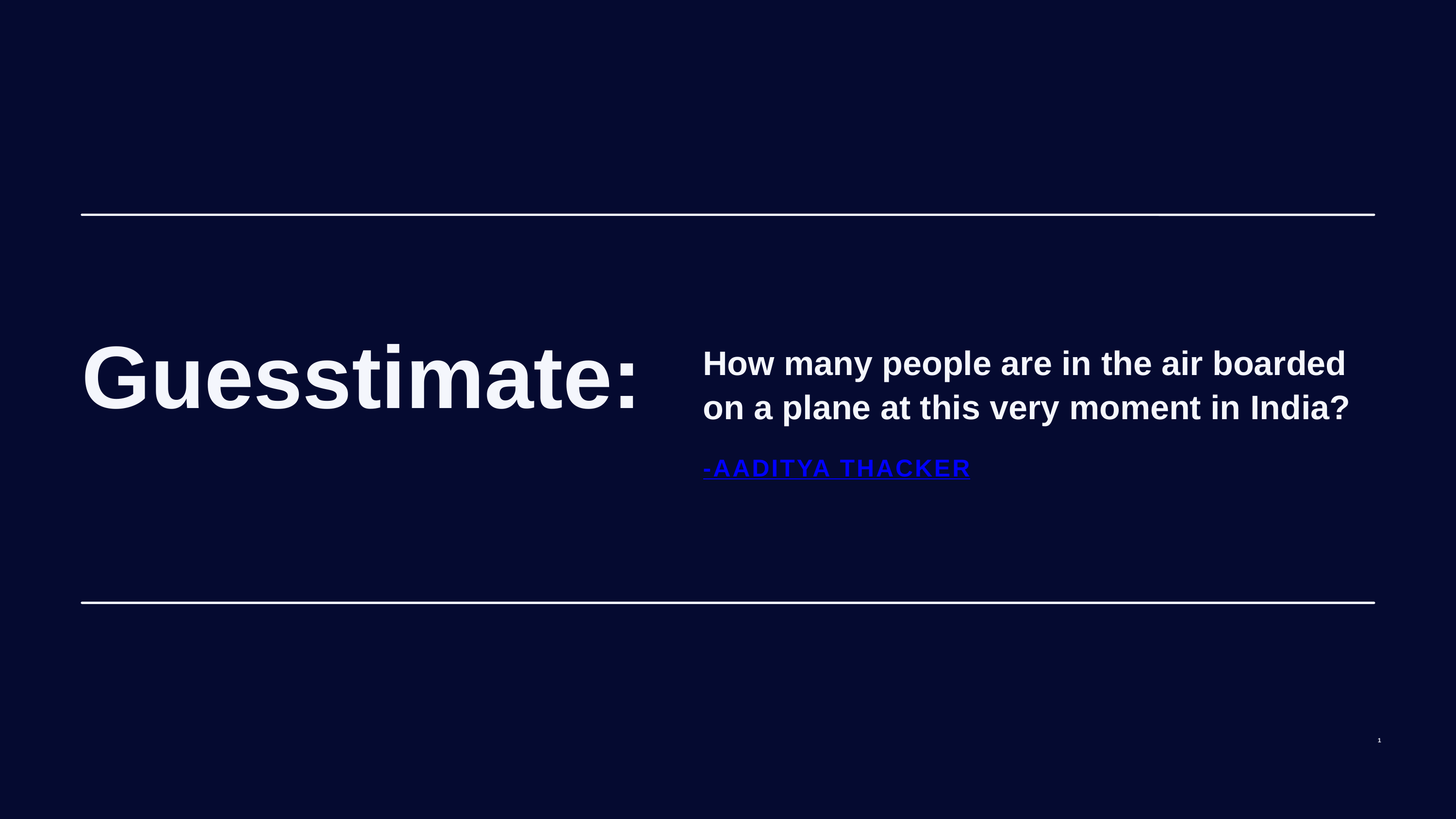

Guesstimate:
How many people are in the air boarded on a plane at this very moment in India?
-AADITYA THACKER

1